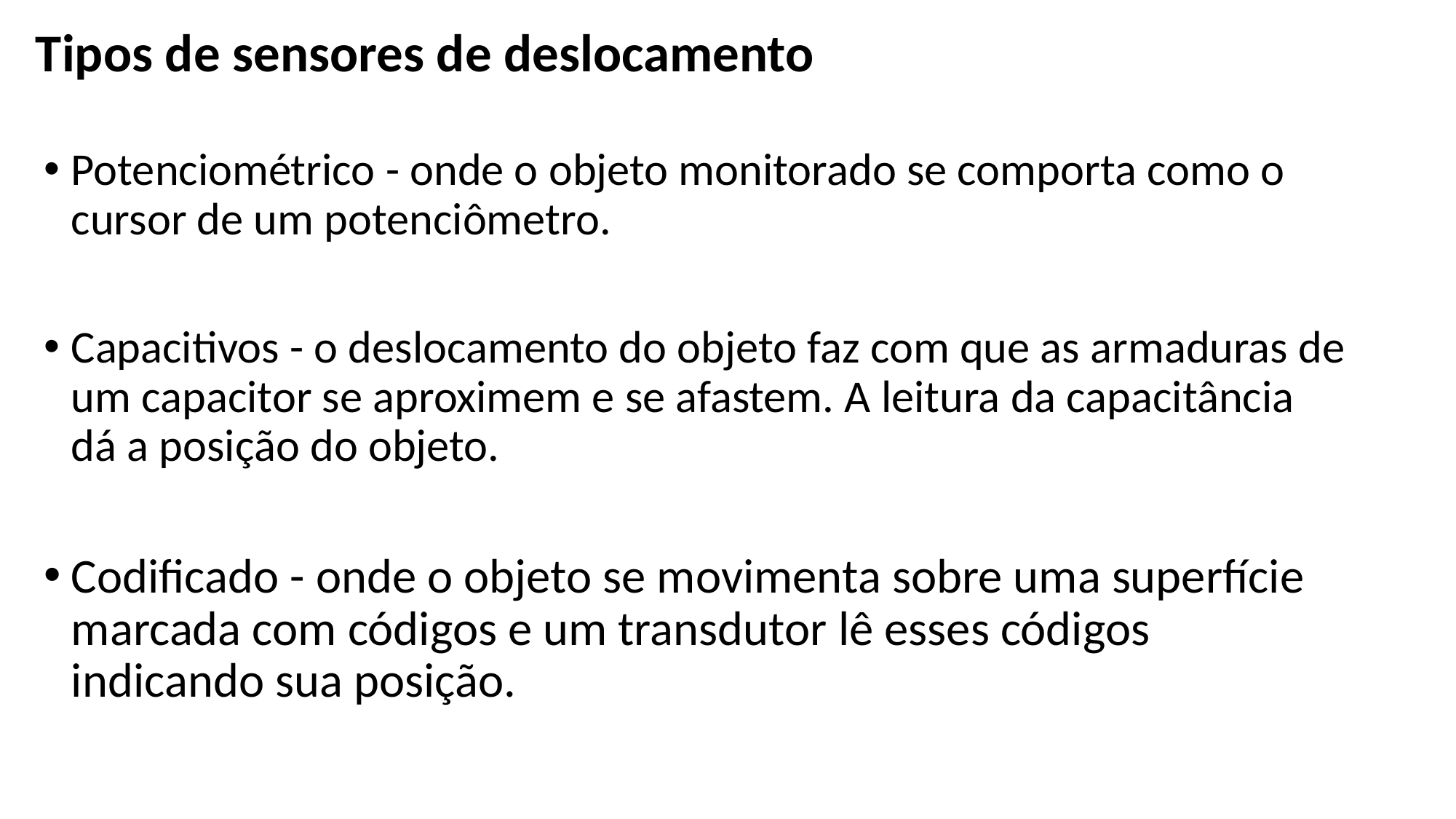

Tipos de sensores de deslocamento

Potenciométrico - onde o objeto monitorado se comporta como o cursor de um potenciômetro.

Capacitivos - o deslocamento do objeto faz com que as armaduras de um capacitor se aproximem e se afastem. A leitura da capacitância dá a posição do objeto.

Codificado - onde o objeto se movimenta sobre uma superfície marcada com códigos e um transdutor lê esses códigos indicando sua posição.